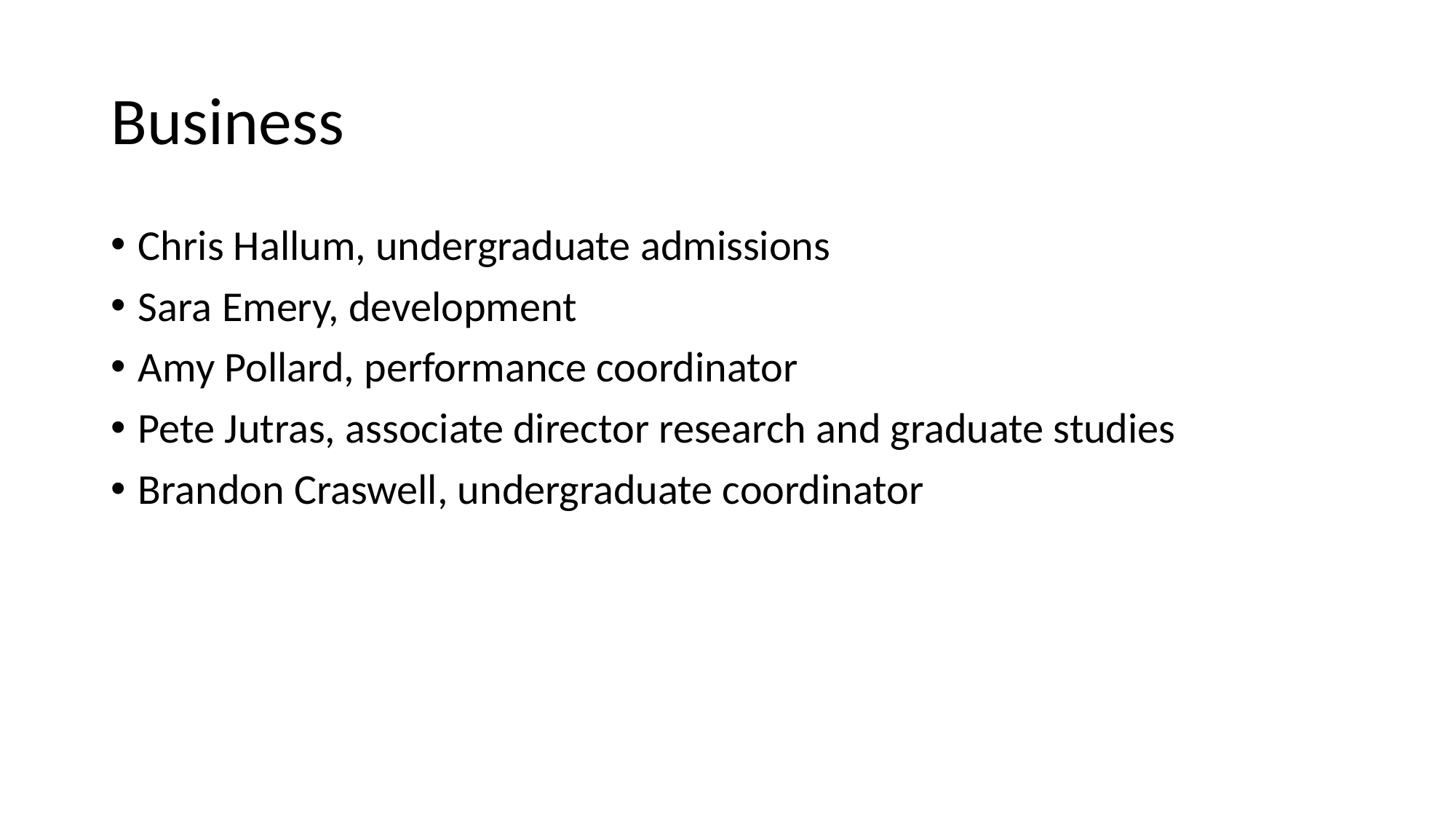

# Business
Chris Hallum, undergraduate admissions
Sara Emery, development
Amy Pollard, performance coordinator
Pete Jutras, associate director research and graduate studies
Brandon Craswell, undergraduate coordinator